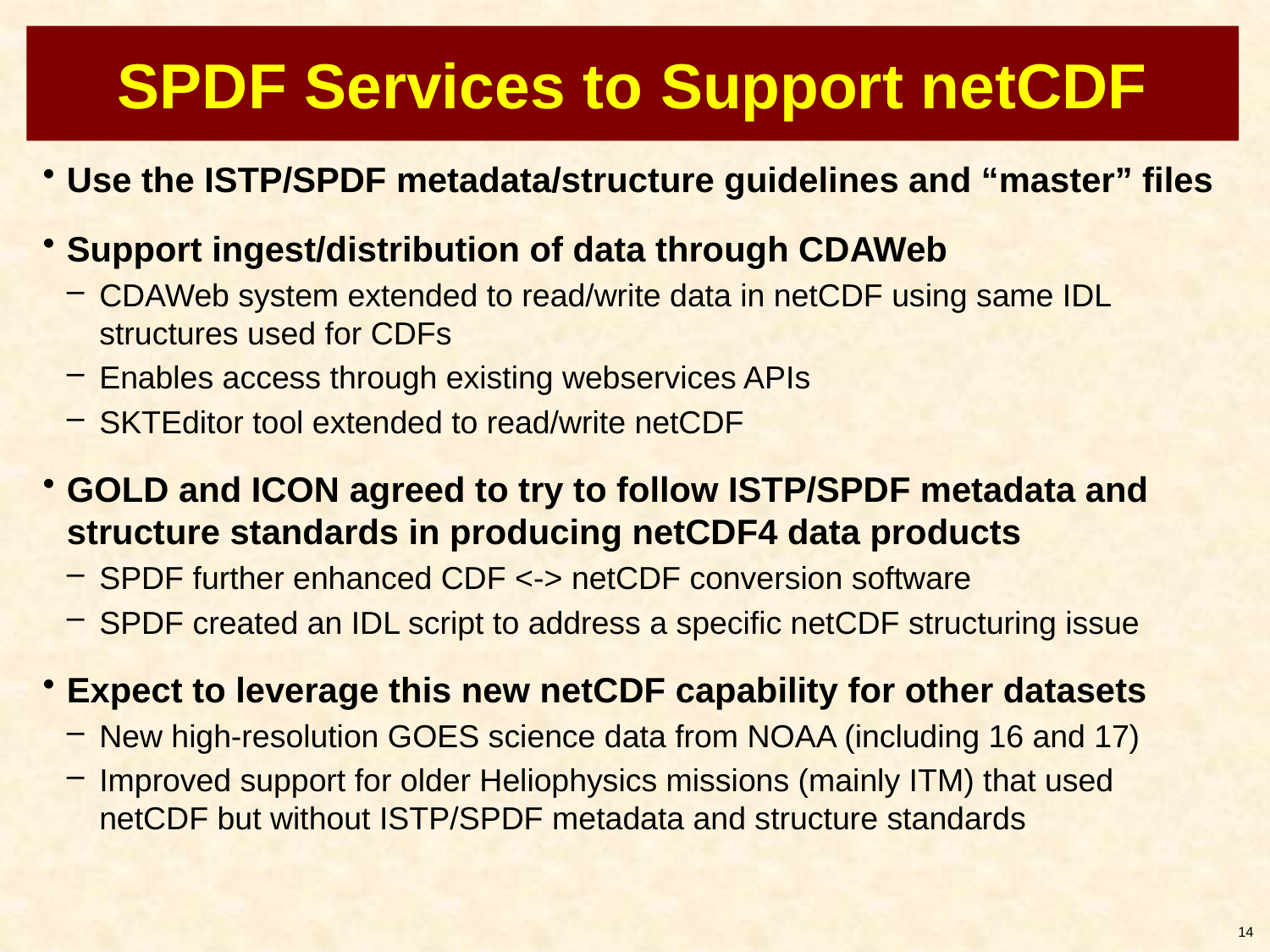

# SPDF Services to Support netCDF
Use the ISTP/SPDF metadata/structure guidelines and “master” files

Support ingest/distribution of data through CDAWeb
CDAWeb system extended to read/write data in netCDF using same IDL structures used for CDFs
Enables access through existing webservices APIs
SKTEditor tool extended to read/write netCDF

GOLD and ICON agreed to try to follow ISTP/SPDF metadata and structure standards in producing netCDF4 data products
SPDF further enhanced CDF <-> netCDF conversion software
SPDF created an IDL script to address a specific netCDF structuring issue

Expect to leverage this new netCDF capability for other datasets
New high-resolution GOES science data from NOAA (including 16 and 17)
Improved support for older Heliophysics missions (mainly ITM) that used netCDF but without ISTP/SPDF metadata and structure standards
14